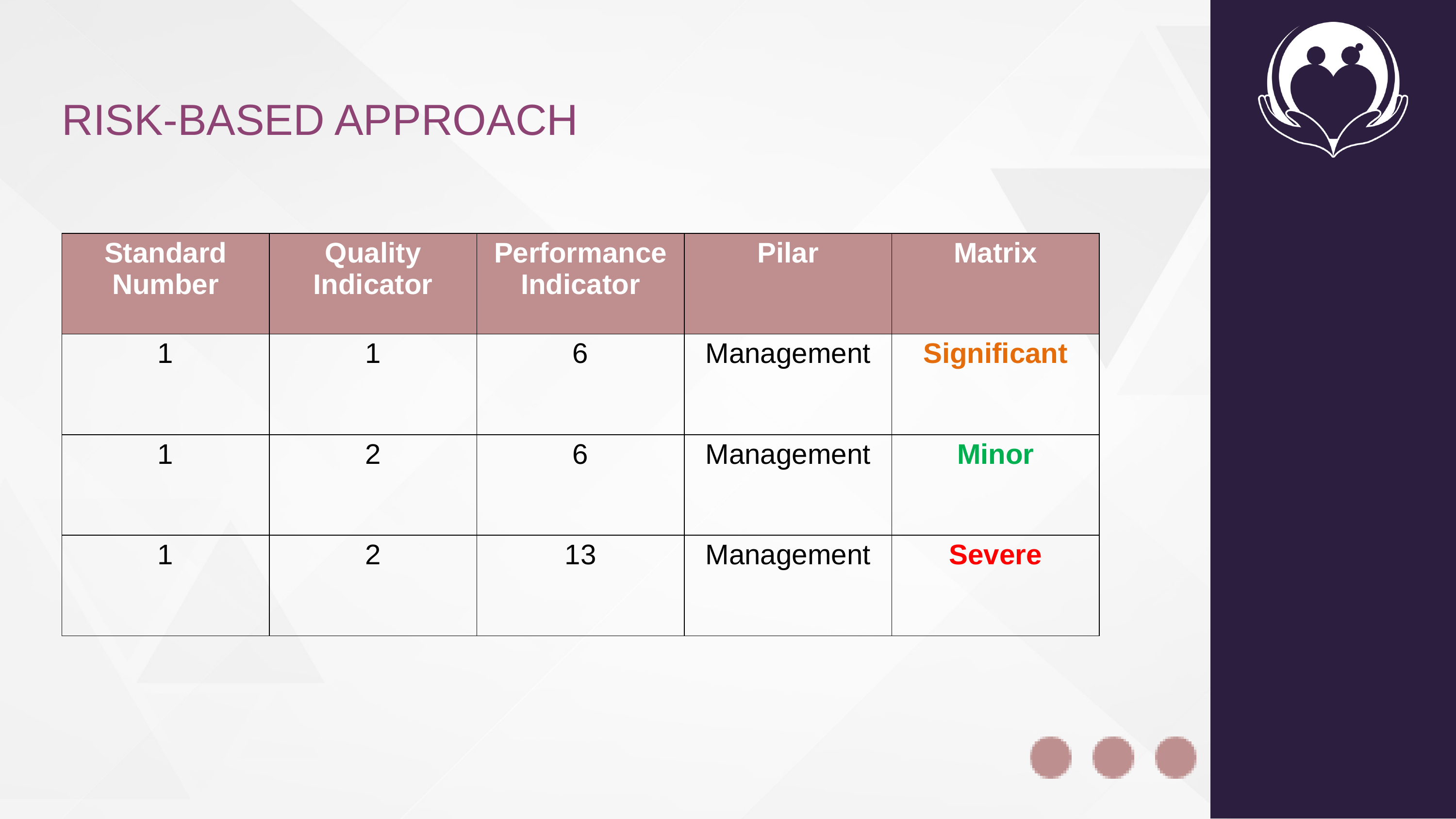

RISK-BASED APPROACH
| Standard Number | Quality Indicator | Performance Indicator | Pilar | Matrix |
| --- | --- | --- | --- | --- |
| 1 | 1 | 6 | Management | Significant |
| 1 | 2 | 6 | Management | Minor |
| 1 | 2 | 13 | Management | Severe |